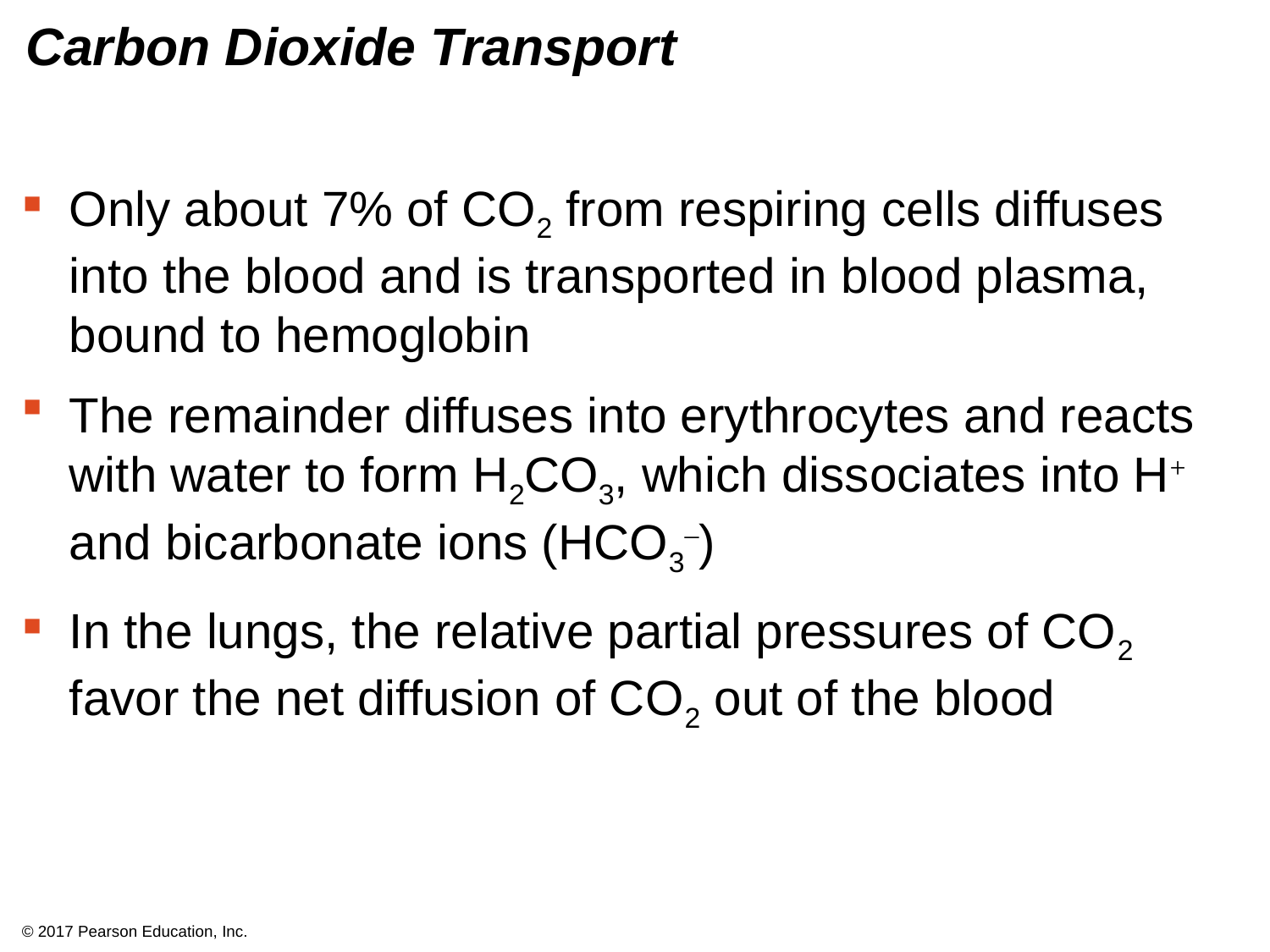

# Carbon Dioxide Transport
Only about 7% of CO2 from respiring cells diffuses into the blood and is transported in blood plasma, bound to hemoglobin
The remainder diffuses into erythrocytes and reacts with water to form H2CO3, which dissociates into H+ and bicarbonate ions (HCO3–)
In the lungs, the relative partial pressures of CO2 favor the net diffusion of CO2 out of the blood
© 2017 Pearson Education, Inc.